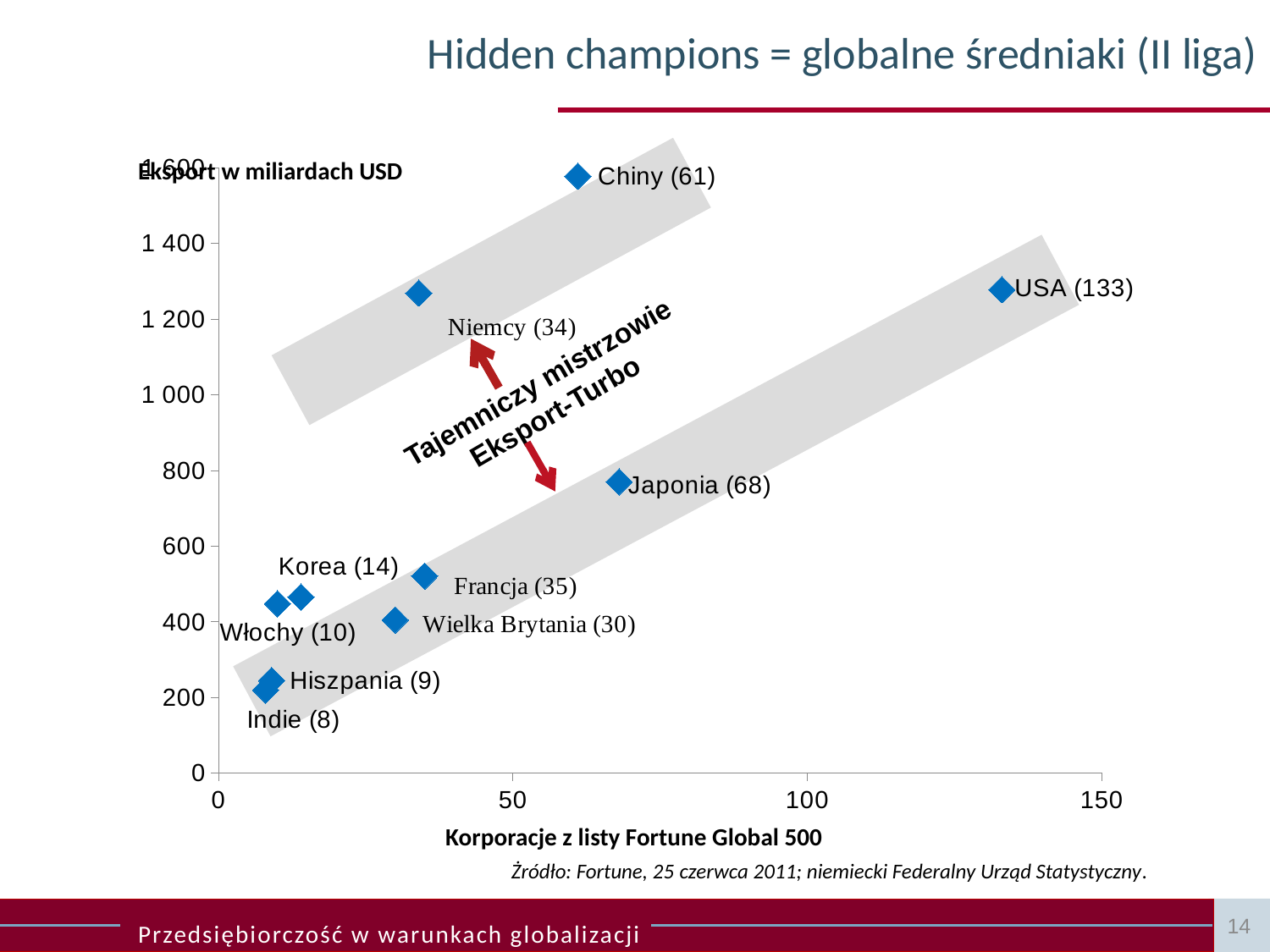

# Hidden champions = globalne średniaki (II liga)

### Chart:

| Category | Exporte in Mrd. US-Dollar |
|---|---|
Korporacje z listy Fortune Global 500
Eksport w miliardach USD
Tajemniczy mistrzowie
Eksport-Turbo
Żródło: Fortune, 25 czerwca 2011; niemiecki Federalny Urząd Statystyczny.
14